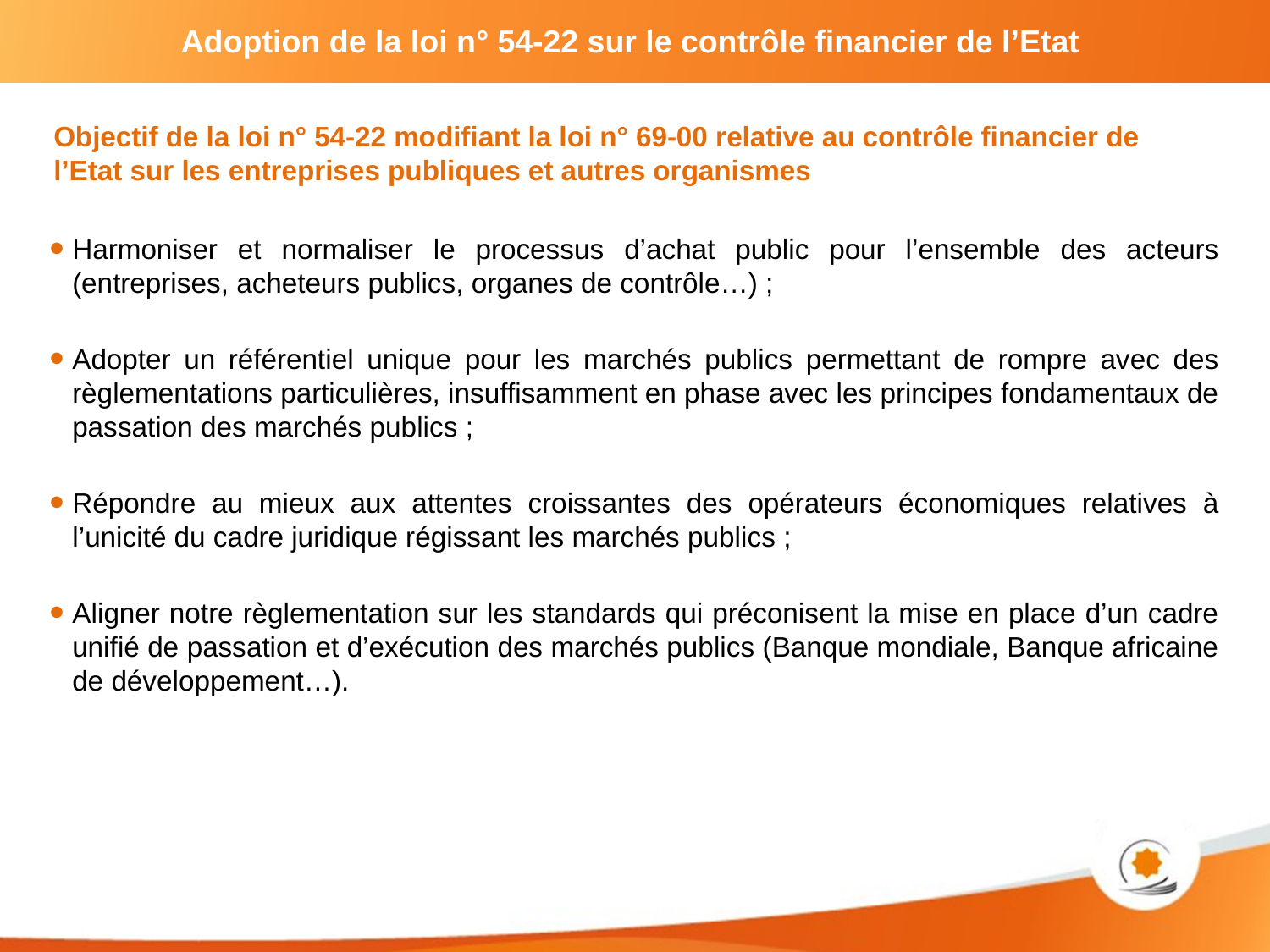

# Adoption de la loi n° 54-22 sur le contrôle financier de l’Etat
Objectif de la loi n° 54-22 modifiant la loi n° 69-00 relative au contrôle financier de l’Etat sur les entreprises publiques et autres organismes
Harmoniser et normaliser le processus d’achat public pour l’ensemble des acteurs (entreprises, acheteurs publics, organes de contrôle…) ;
Adopter un référentiel unique pour les marchés publics permettant de rompre avec des règlementations particulières, insuffisamment en phase avec les principes fondamentaux de passation des marchés publics ;
Répondre au mieux aux attentes croissantes des opérateurs économiques relatives à l’unicité du cadre juridique régissant les marchés publics ;
Aligner notre règlementation sur les standards qui préconisent la mise en place d’un cadre unifié de passation et d’exécution des marchés publics (Banque mondiale, Banque africaine de développement…).